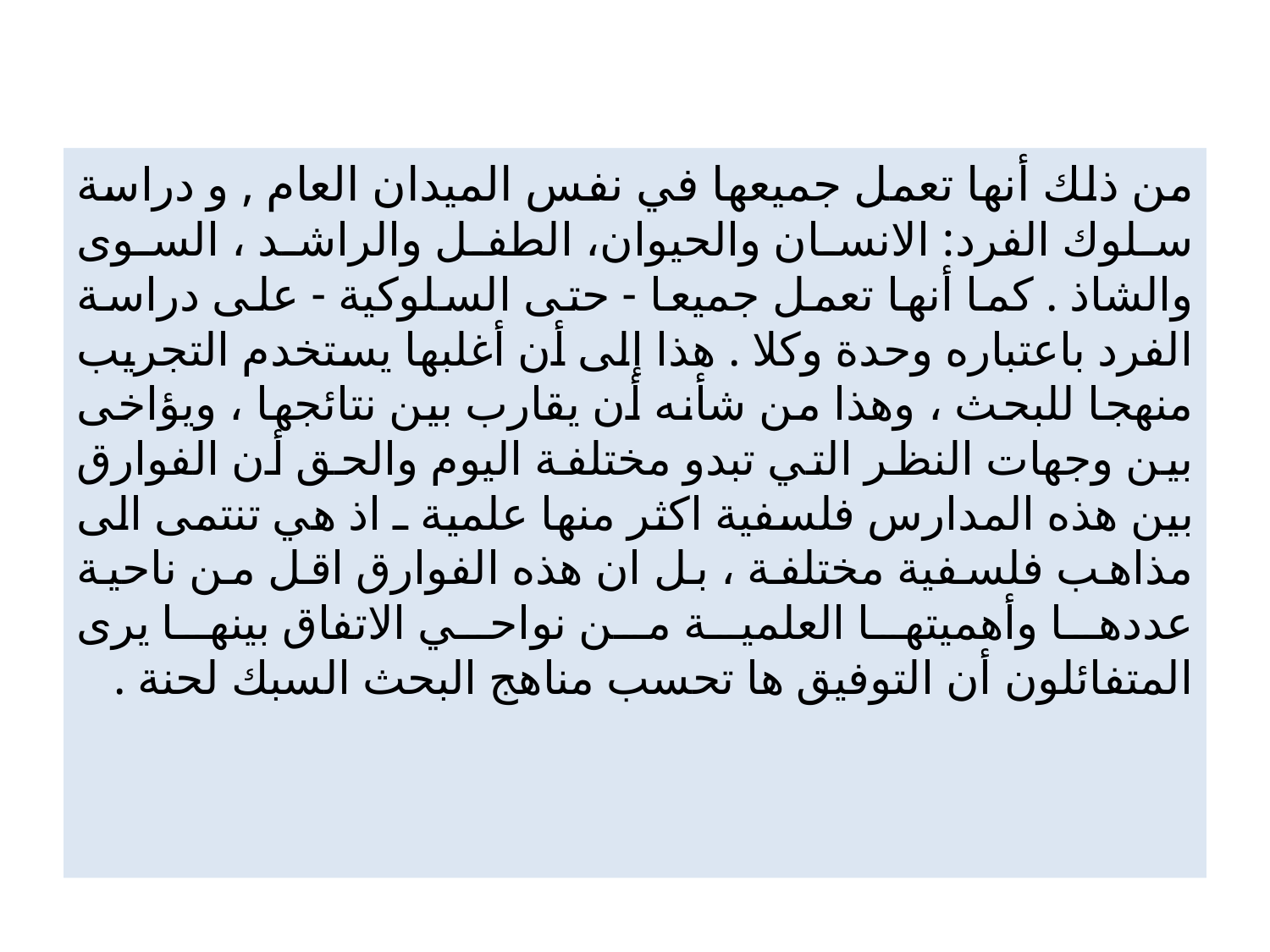

من ذلك أنها تعمل جميعها في نفس الميدان العام , و دراسة سلوك الفرد: الانسان والحيوان، الطفل والراشد ، السوى والشاذ . كما أنها تعمل جميعا - حتى السلوكية - على دراسة الفرد باعتباره وحدة وكلا . هذا إلى أن أغلبها يستخدم التجريب منهجا للبحث ، وهذا من شأنه أن يقارب بين نتائجها ، ويؤاخى بين وجهات النظر التي تبدو مختلفة اليوم والحق أن الفوارق بين هذه المدارس فلسفية اكثر منها علمية ـ اذ هي تنتمى الى مذاهب فلسفية مختلفة ، بل ان هذه الفوارق اقل من ناحية عددها وأهميتها العلمية من نواحي الاتفاق بينها يرى المتفائلون أن التوفيق ها تحسب مناهج البحث السبك لحنة .